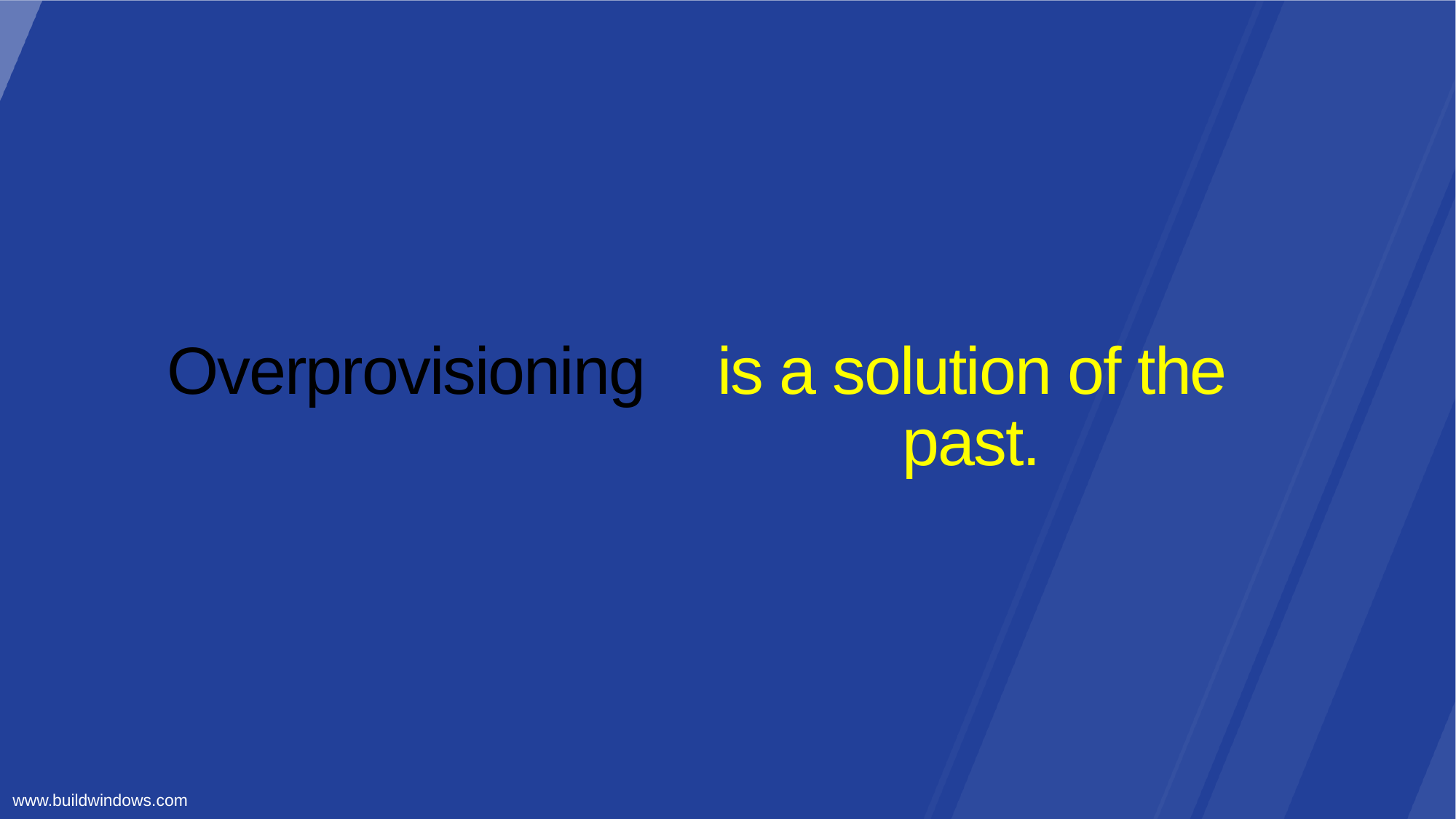

is a solution of the past.
# Overprovisioning